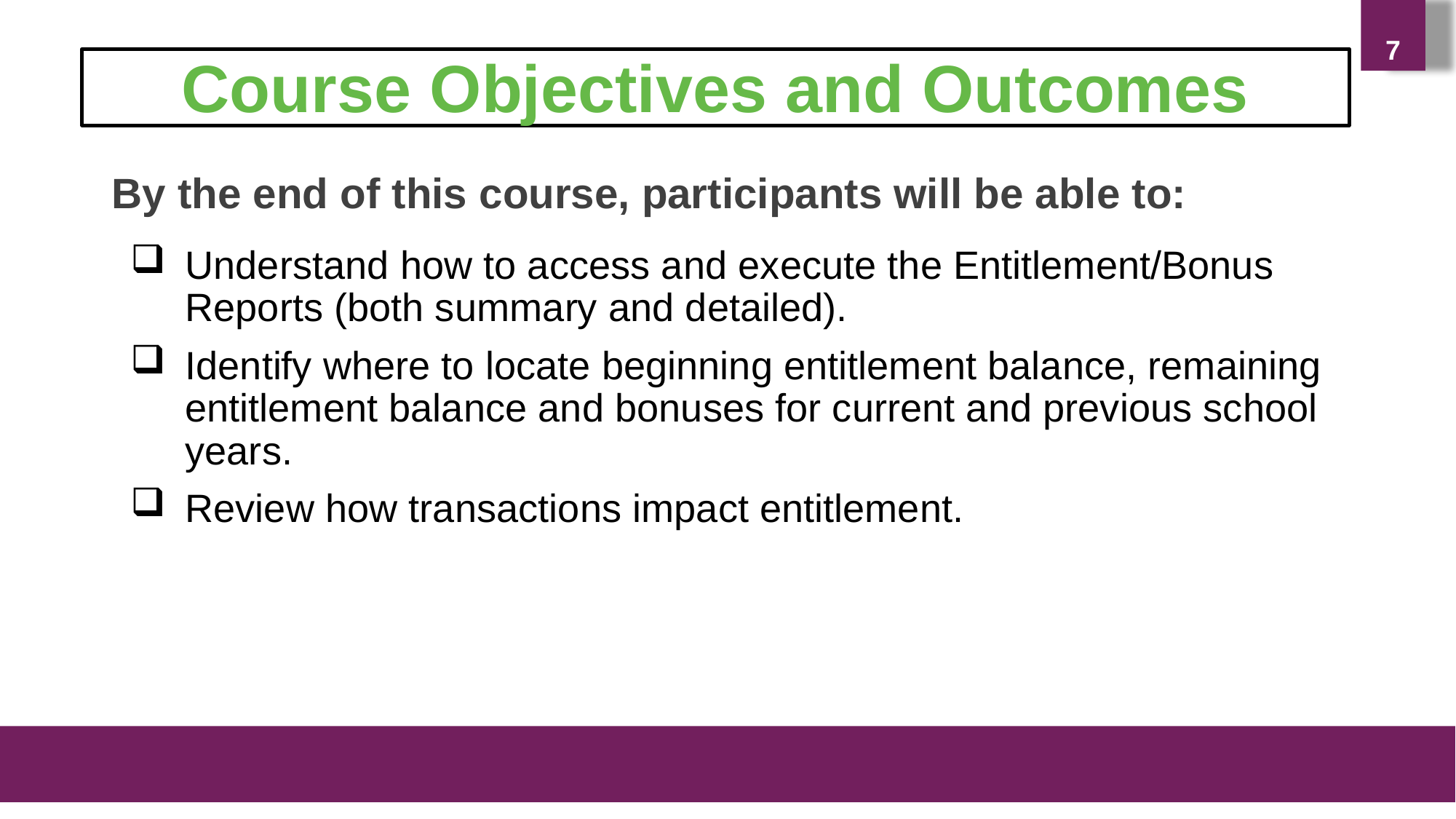

7
Course Objectives and Outcomes
By the end of this course, participants will be able to:

Understand how to access and execute the Entitlement/Bonus Reports (both summary and detailed).
Identify where to locate beginning entitlement balance, remaining entitlement balance and bonuses for current and previous school years.
Review how transactions impact entitlement.